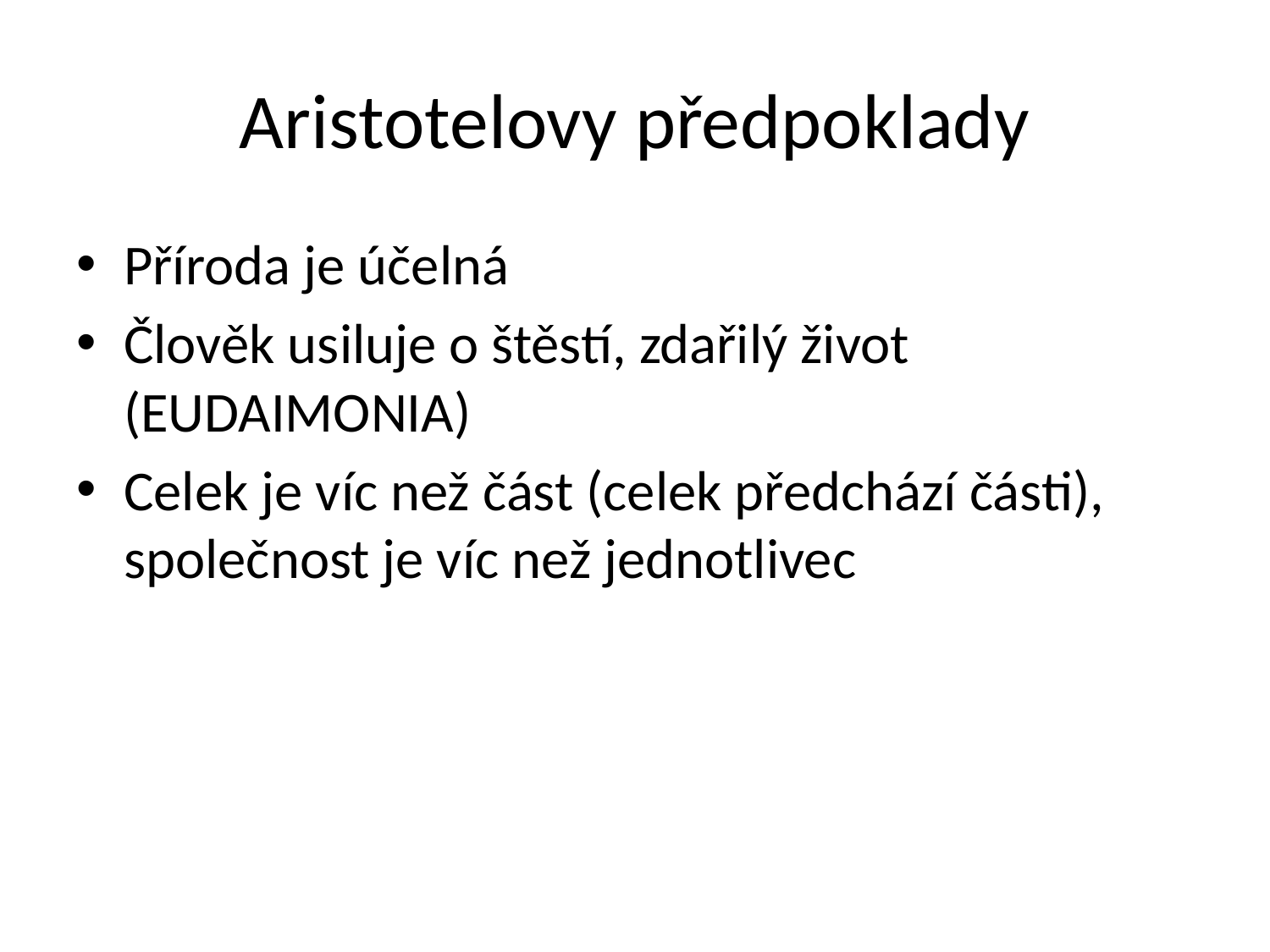

# Aristotelovy předpoklady
Příroda je účelná
Člověk usiluje o štěstí, zdařilý život (eudaimonia)
Celek je víc než část (celek předchází části), společnost je víc než jednotlivec